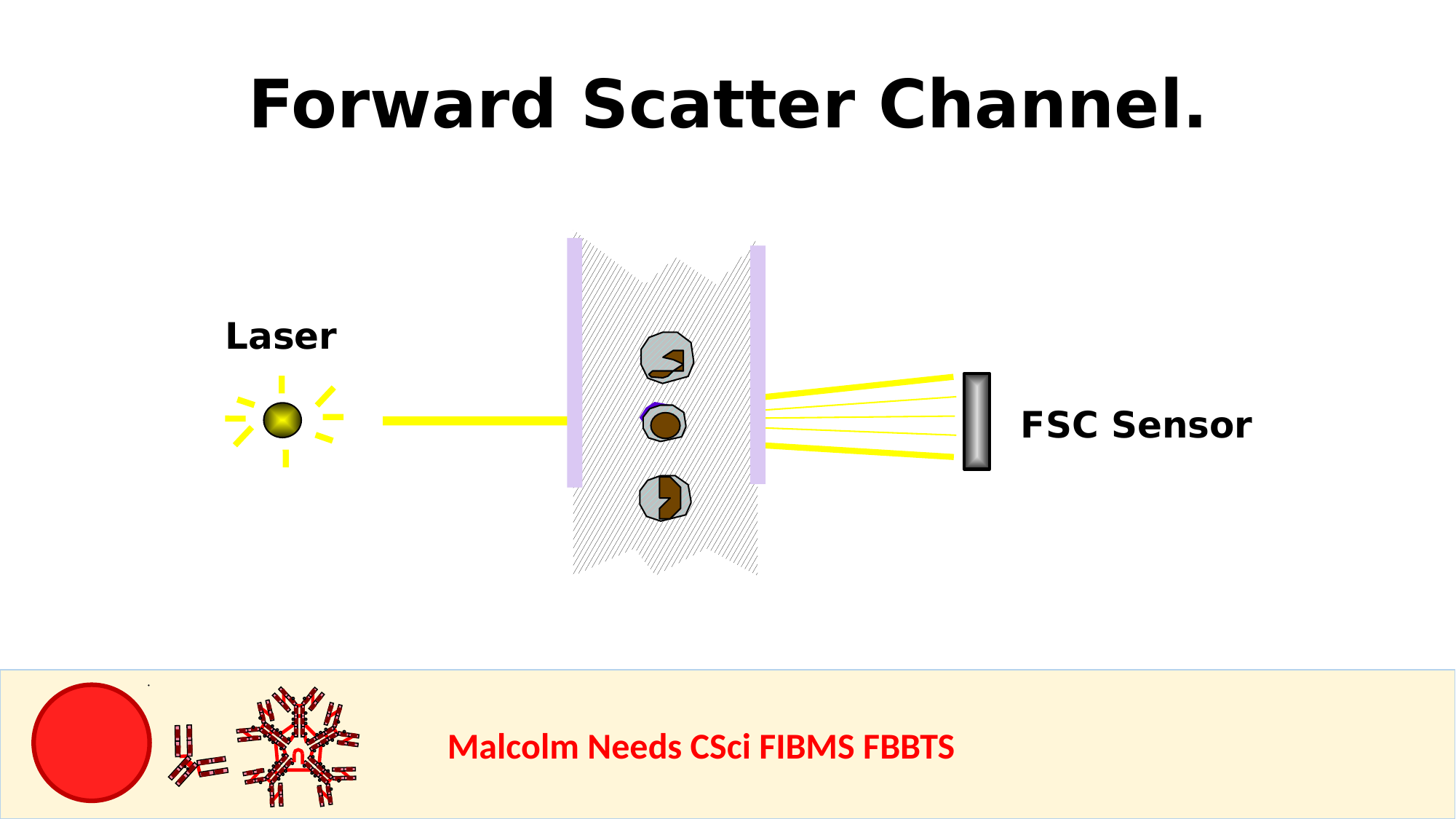

Forward Scatter Channel.

Laser

FSC Sensor

				Malcolm Needs CSci FIBMS FBBTS